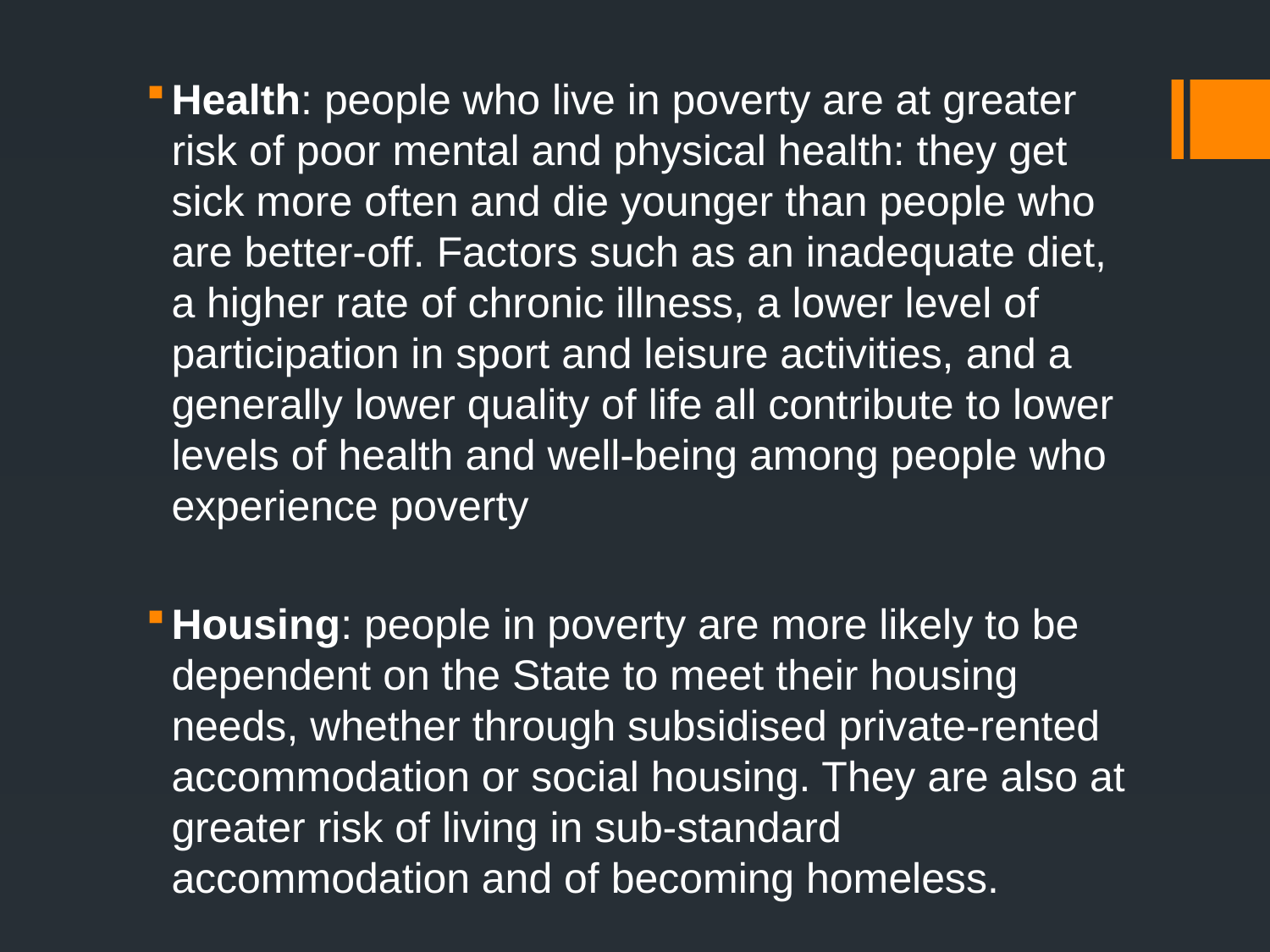

Health: people who live in poverty are at greater risk of poor mental and physical health: they get sick more often and die younger than people who are better-off. Factors such as an inadequate diet, a higher rate of chronic illness, a lower level of participation in sport and leisure activities, and a generally lower quality of life all contribute to lower levels of health and well-being among people who experience poverty

Housing: people in poverty are more likely to be dependent on the State to meet their housing needs, whether through subsidised private-rented accommodation or social housing. They are also at greater risk of living in sub-standard accommodation and of becoming homeless.